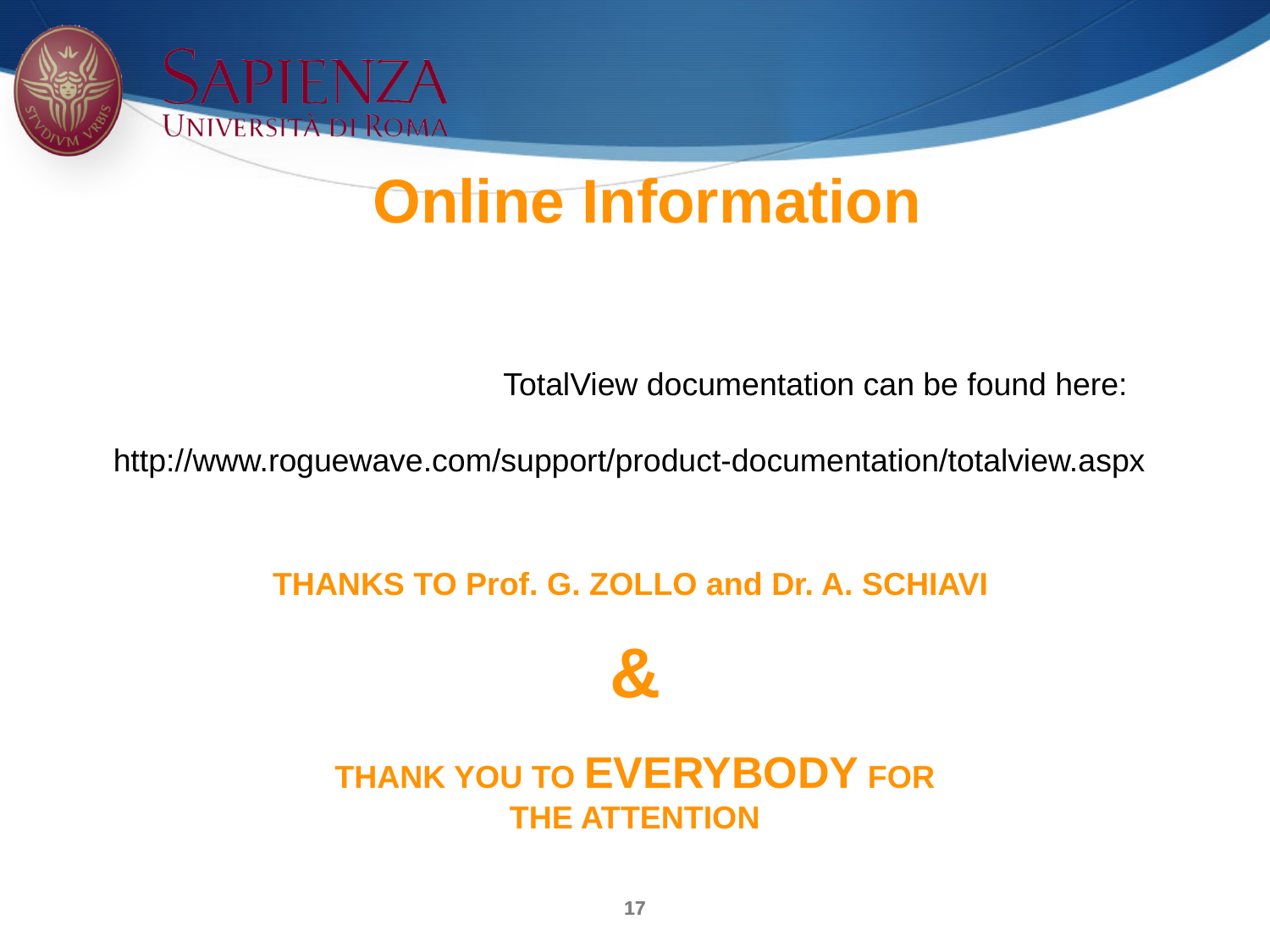

Online Information
			 TotalView documentation can be found here:

http://www.roguewave.com/support/product-documentation/totalview.aspx

THANKS TO Prof. G. ZOLLO and Dr. A. SCHIAVI
&
THANK YOU TO EVERYBODY FOR THE ATTENTION
17
17